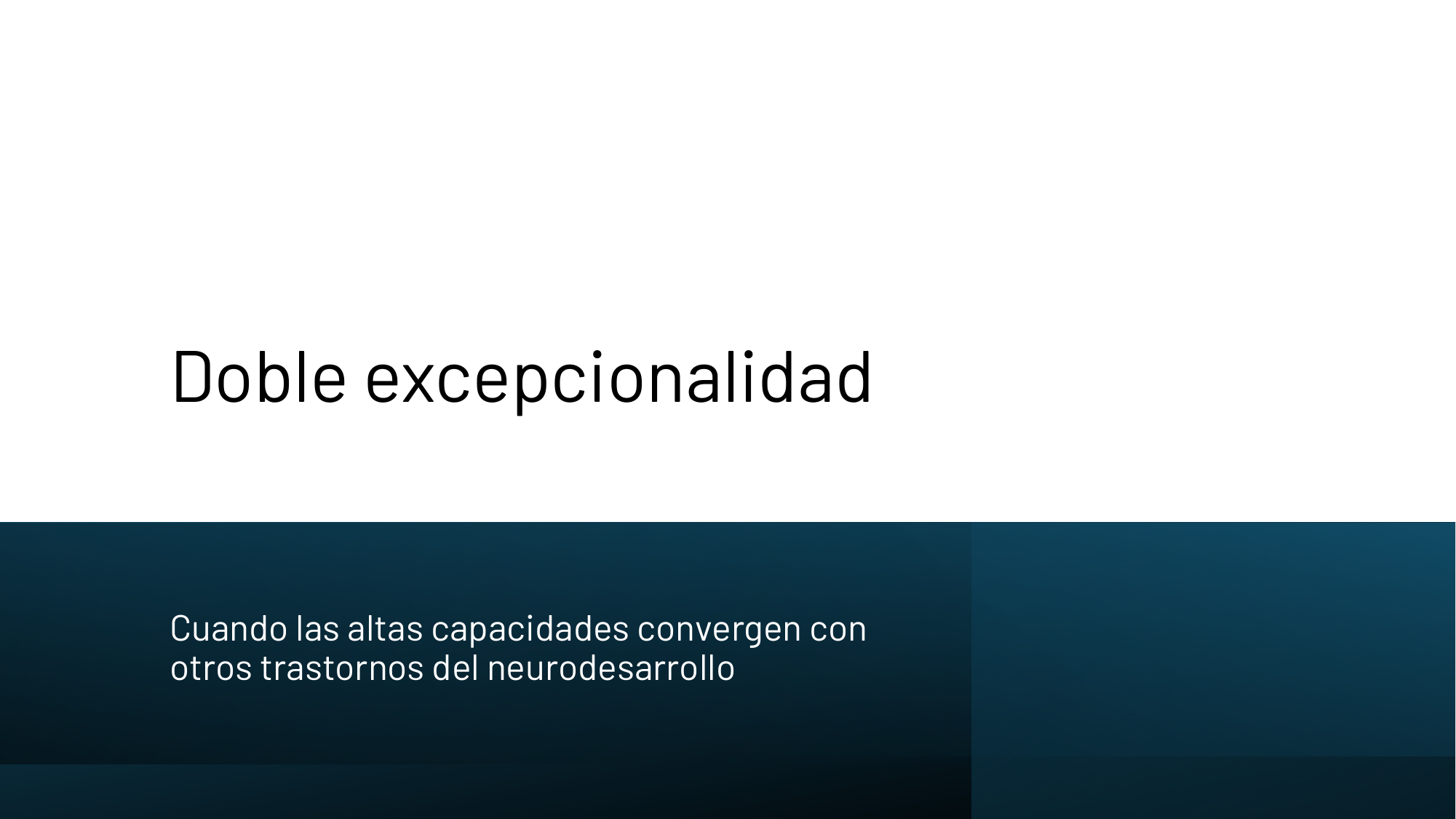

# Doble excepcionalidad

Cuando las altas capacidades convergen con otros trastornos del neurodesarrollo